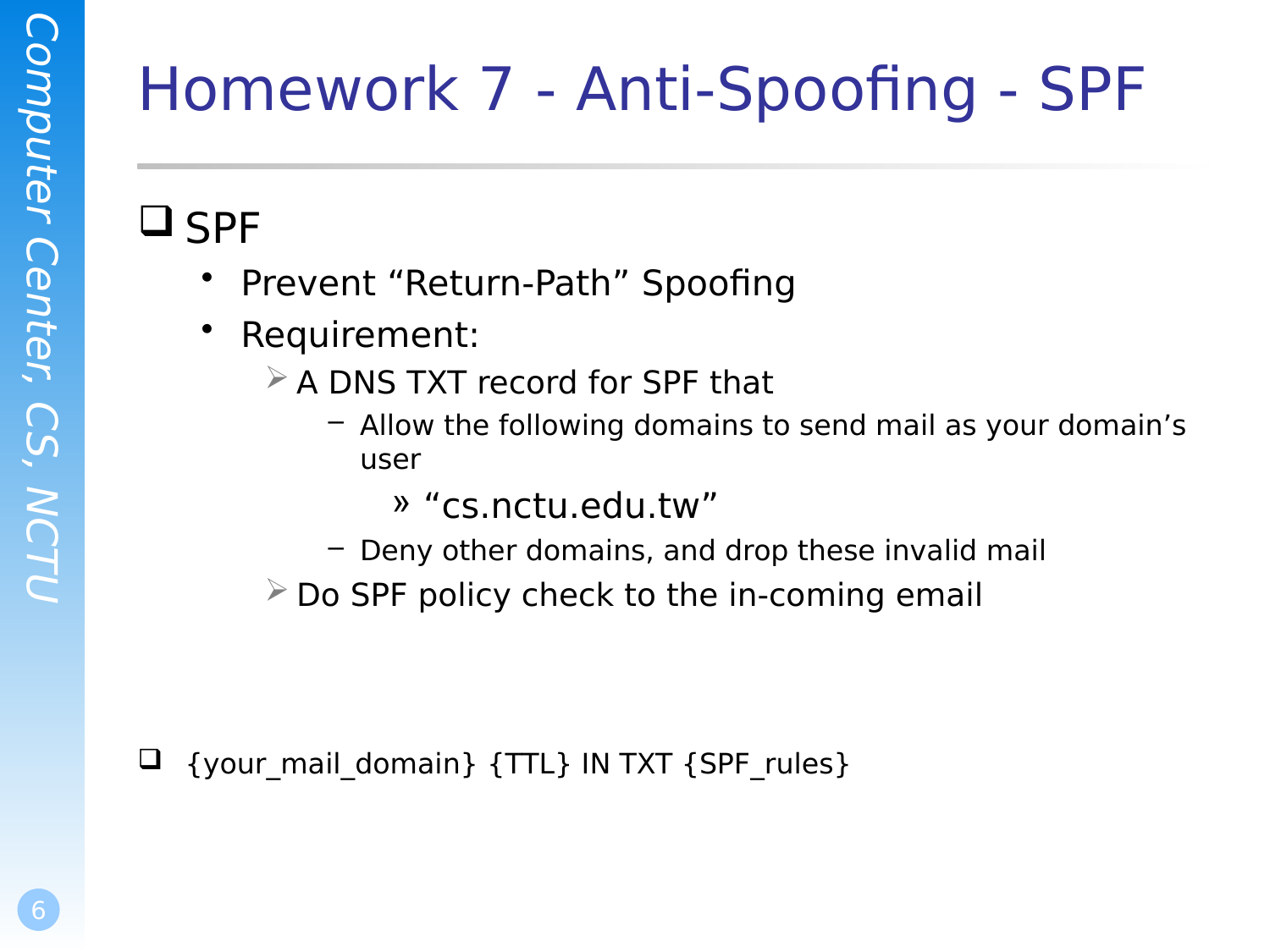

# Homework 7 - Anti-Spoofing - SPF
SPF
Prevent “Return-Path” Spoofing
Requirement:
A DNS TXT record for SPF that
Allow the following domains to send mail as your domain’s user
“cs.nctu.edu.tw”
Deny other domains, and drop these invalid mail
Do SPF policy check to the in-coming email

{your_mail_domain} {TTL} IN TXT {SPF_rules}